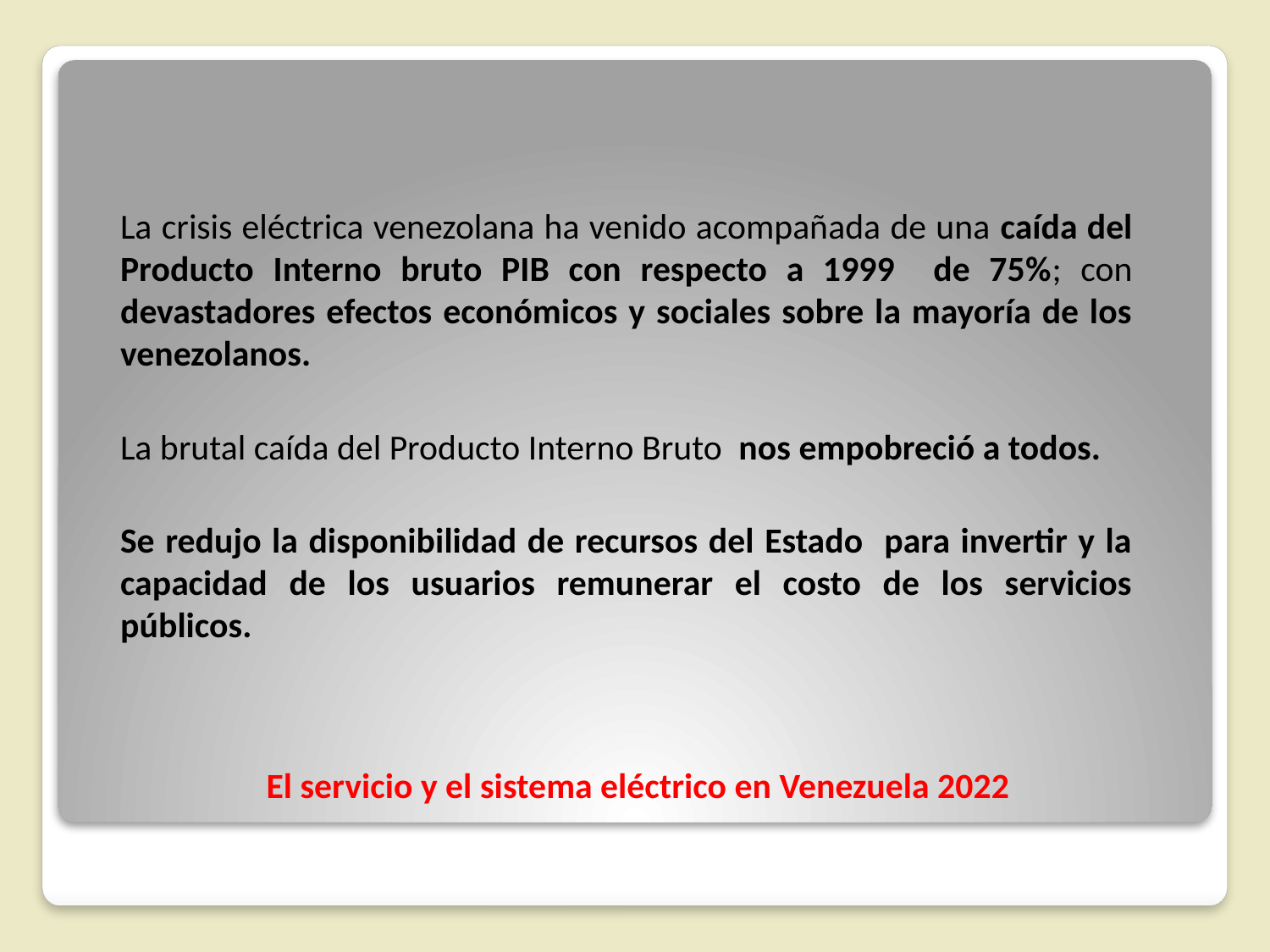

La crisis eléctrica venezolana ha venido acompañada de una caída del Producto Interno bruto PIB con respecto a 1999  de 75%; con devastadores efectos económicos y sociales sobre la mayoría de los venezolanos.

La brutal caída del Producto Interno Bruto  nos empobreció a todos.

Se redujo la disponibilidad de recursos del Estado  para invertir y la capacidad de los usuarios remunerar el costo de los servicios públicos.

# El servicio y el sistema eléctrico en Venezuela 2022